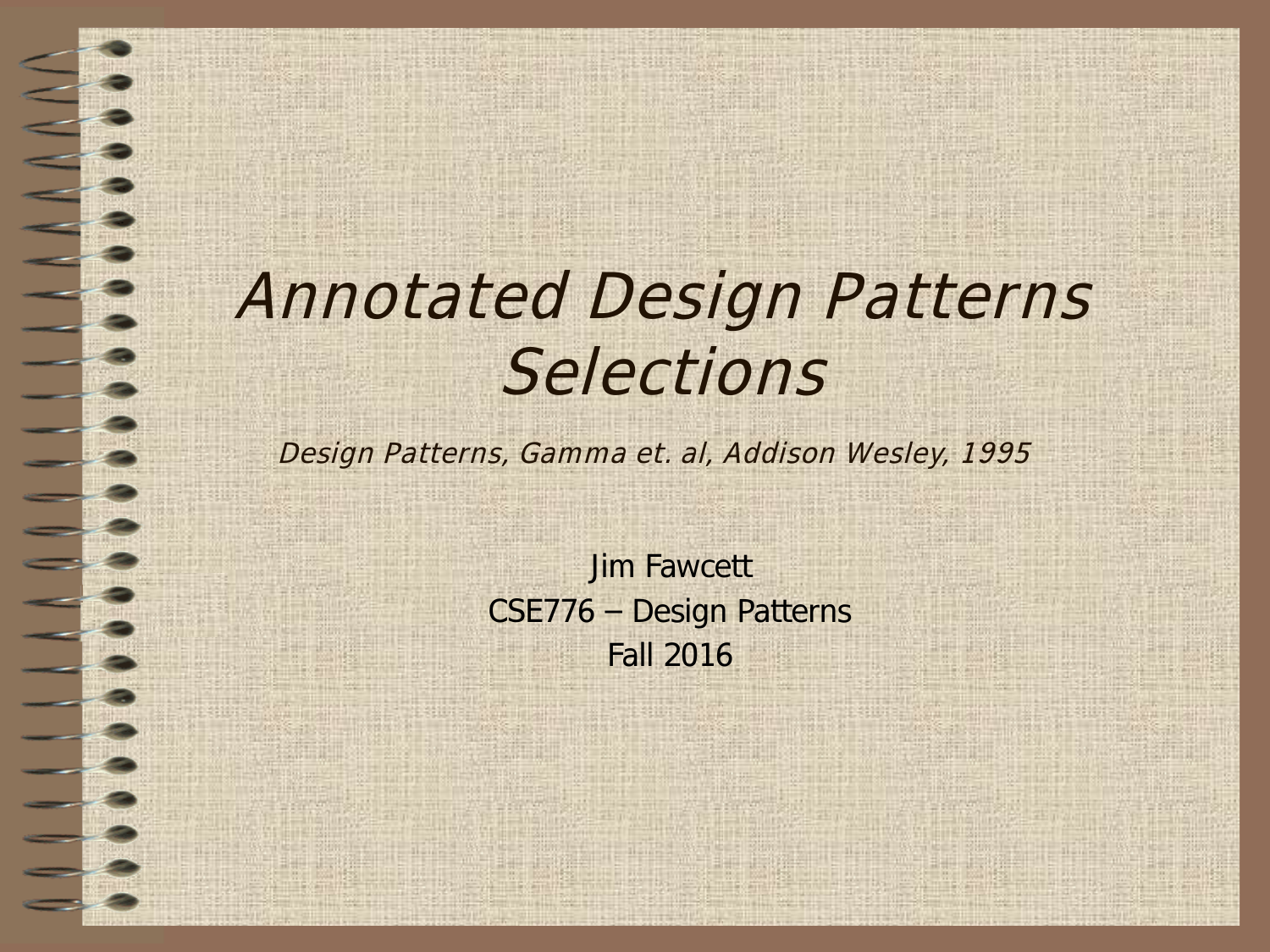

# Annotated Design Patterns Selections Design Patterns, Gamma et. al, Addison Wesley, 1995
Jim Fawcett
CSE776 – Design Patterns
Fall 2016